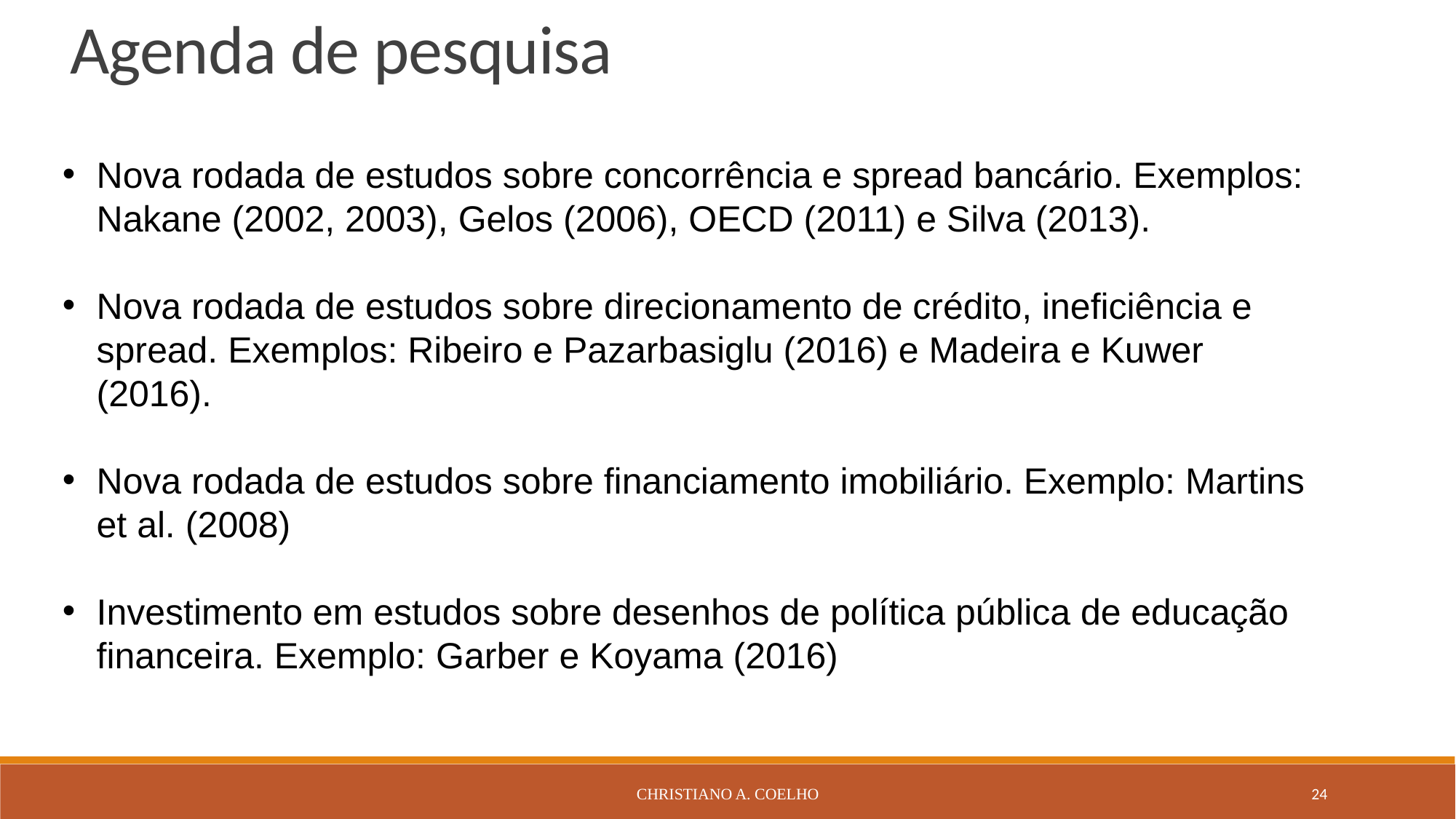

Agenda de pesquisa
Nova rodada de estudos sobre concorrência e spread bancário. Exemplos: Nakane (2002, 2003), Gelos (2006), OECD (2011) e Silva (2013).

Nova rodada de estudos sobre direcionamento de crédito, ineficiência e spread. Exemplos: Ribeiro e Pazarbasiglu (2016) e Madeira e Kuwer (2016).

Nova rodada de estudos sobre financiamento imobiliário. Exemplo: Martins et al. (2008)

Investimento em estudos sobre desenhos de política pública de educação financeira. Exemplo: Garber e Koyama (2016)

Christiano A. Coelho
24